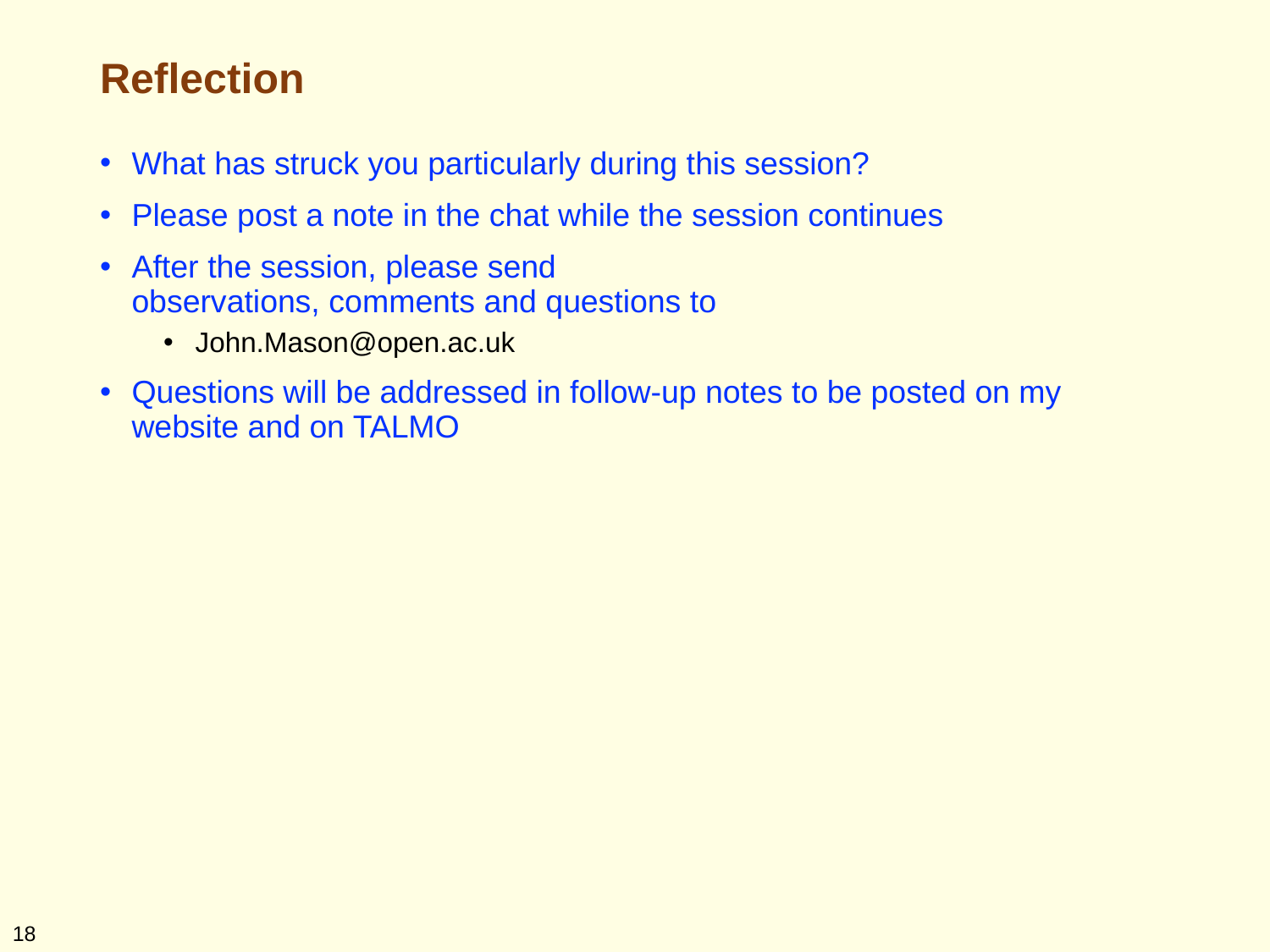

# Reflection
What has struck you particularly during this session?
Please post a note in the chat while the session continues
After the session, please send
observations, comments and questions to
John.Mason@open.ac.uk
Questions will be addressed in follow-up notes to be posted on my website and on TALMO